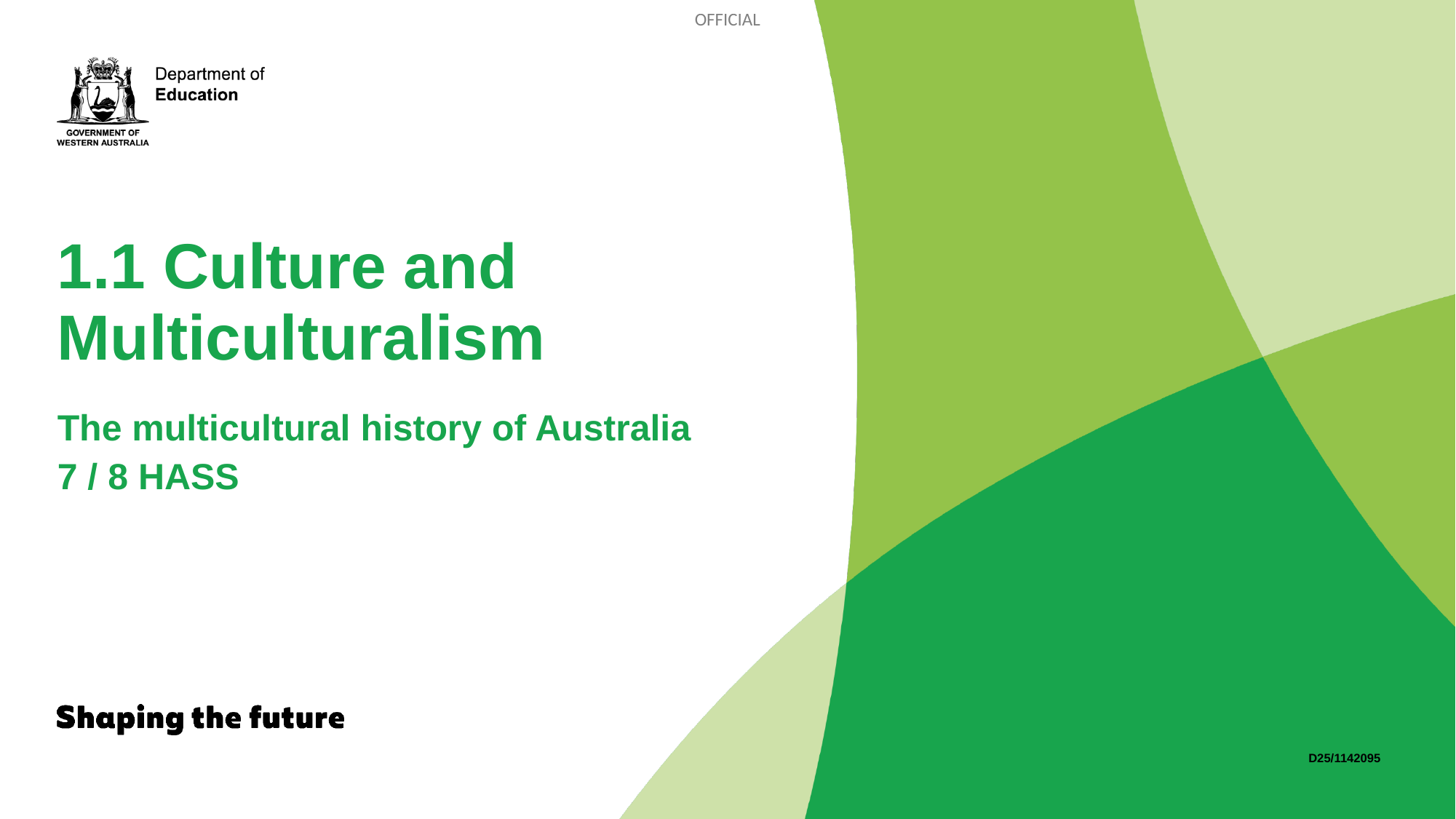

# 1.1 Culture and Multiculturalism
The multicultural history of Australia
7 / 8 HASS
D25/1142095